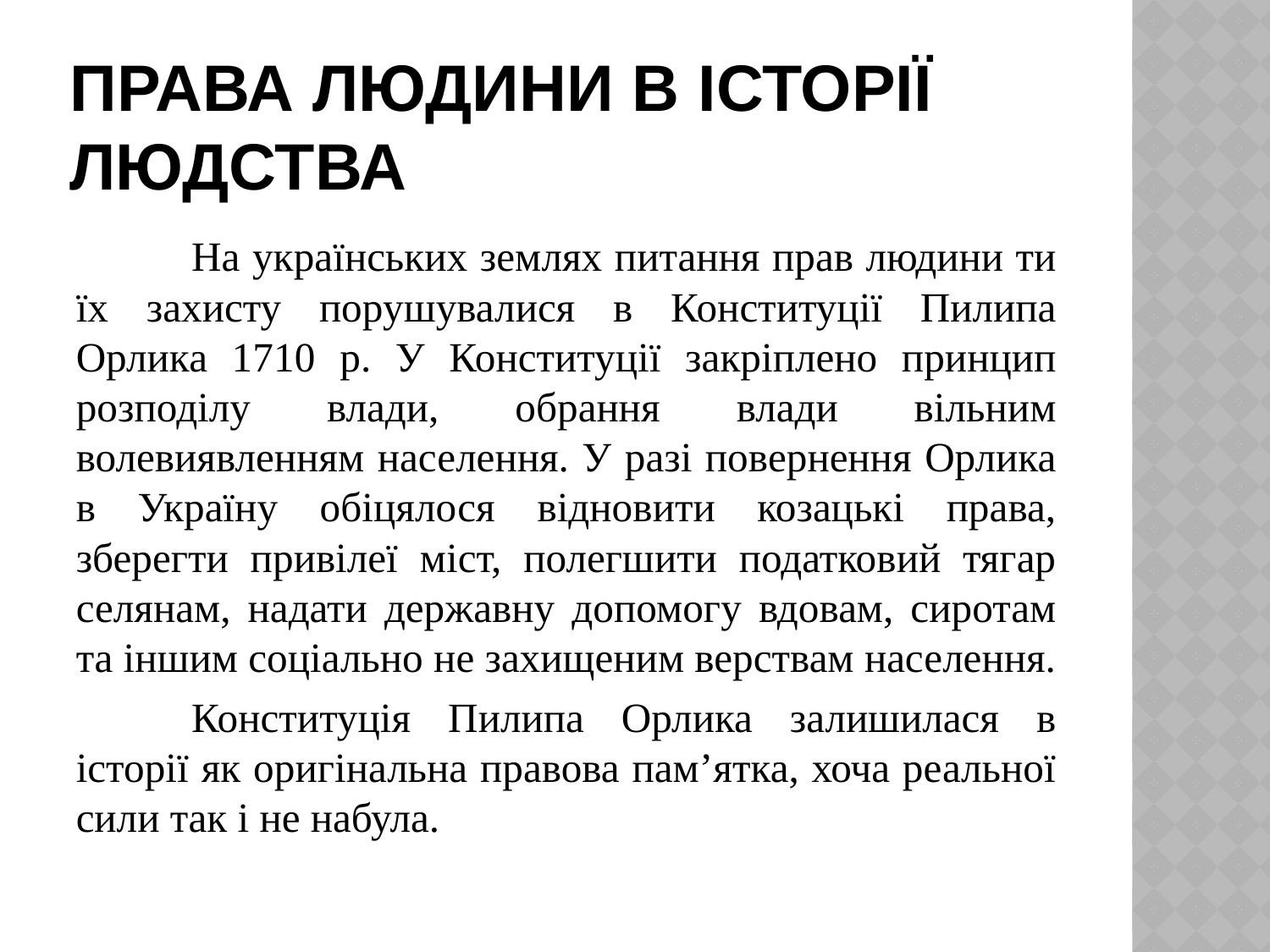

# Права людини в історії людства
	На українських землях питання прав людини ти їх захисту порушувалися в Конституції Пилипа Орлика 1710 р. У Конституції закріплено принцип розподілу влади, обрання влади вільним волевиявленням населення. У разі повернення Орлика в Україну обіцялося відновити козацькі права, зберегти привілеї міст, полегшити податковий тягар селянам, надати державну допомогу вдовам, сиротам та іншим соціально не захищеним верствам населення.
	Конституція Пилипа Орлика залишилася в історії як оригінальна правова пам’ятка, хоча реальної сили так і не набула.